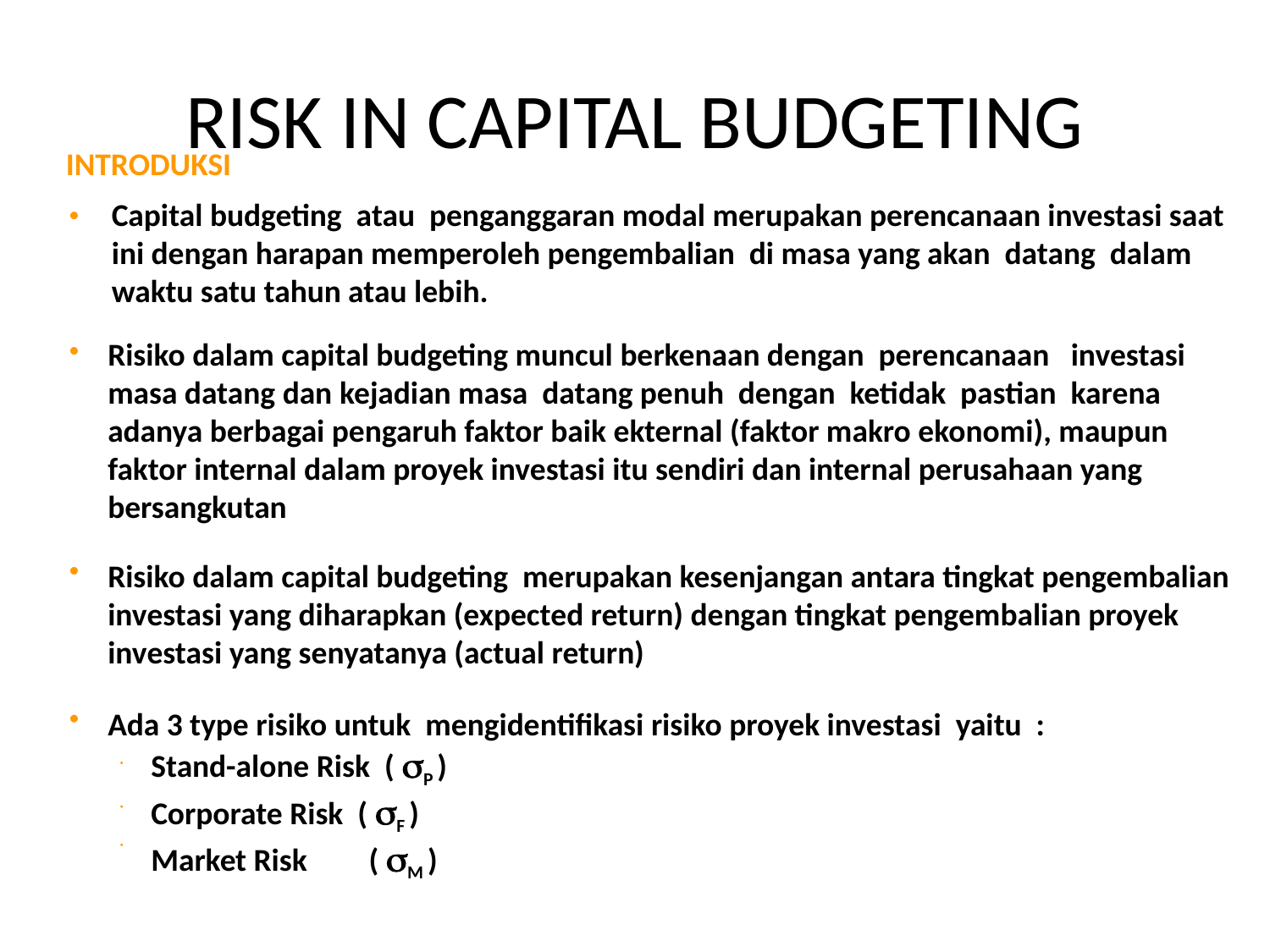

# RISK IN CAPITAL BUDGETING
INTRODUKSI
Capital budgeting  atau  penganggaran modal merupakan perencanaan investasi saat ini dengan harapan memperoleh pengembalian  di masa yang akan  datang  dalam waktu satu tahun atau lebih.

Risiko dalam capital budgeting muncul berkenaan dengan  perencanaan   investasi  masa datang dan kejadian masa  datang penuh  dengan  ketidak  pastian  karena adanya berbagai pengaruh faktor baik ekternal (faktor makro ekonomi), maupun faktor internal dalam proyek investasi itu sendiri dan internal perusahaan yang bersangkutan

Risiko dalam capital budgeting  merupakan kesenjangan antara tingkat pengembalian investasi yang diharapkan (expected return) dengan tingkat pengembalian proyek investasi yang senyatanya (actual return)

Ada 3 type risiko untuk  mengidentifikasi risiko proyek investasi  yaitu  :
      Stand-alone Risk  ( σP )
      Corporate Risk  ( σF )
      Market Risk	 ( σM )